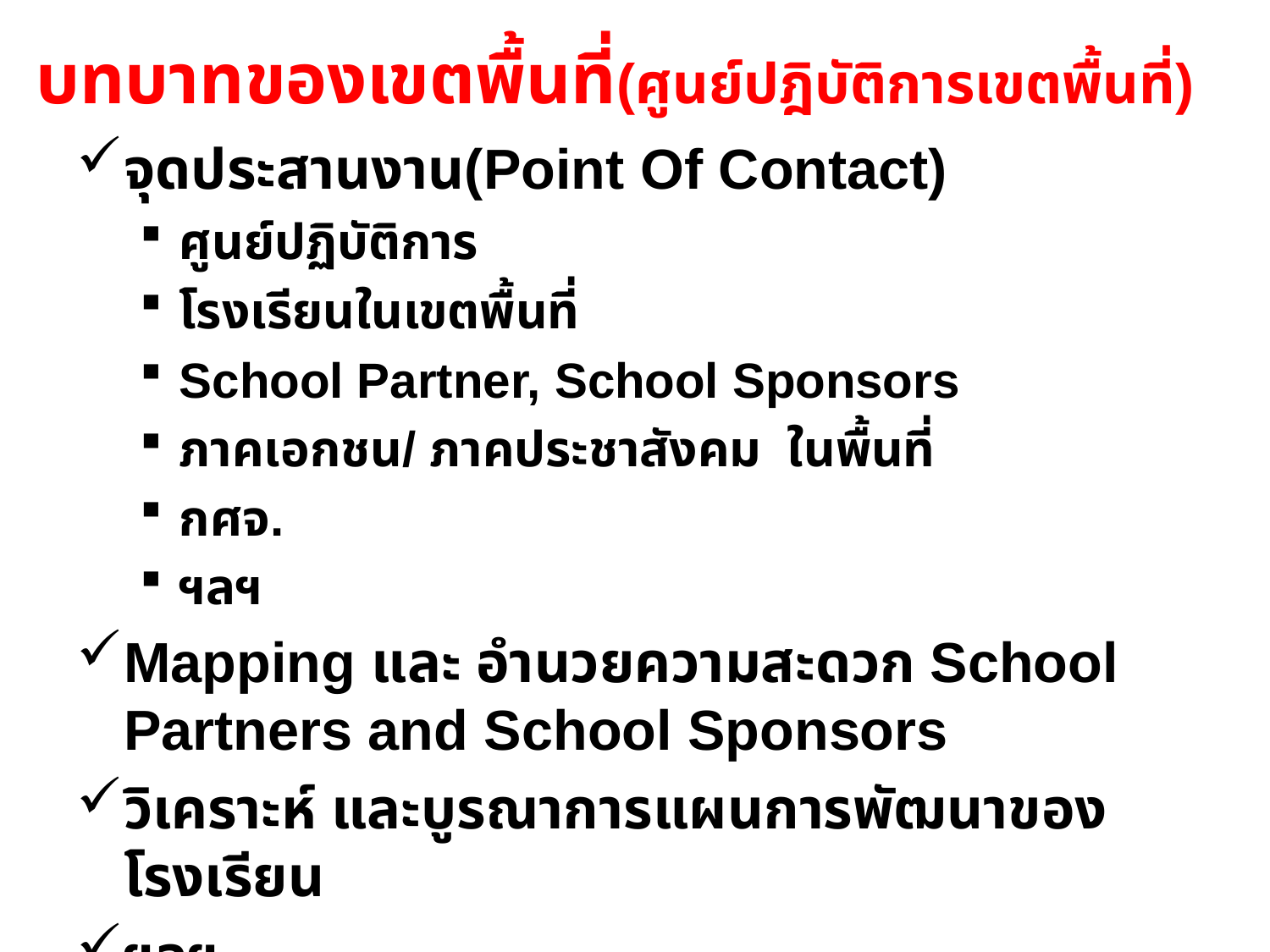

# บทบาทของเขตพื้นที่(ศูนย์ปฎิบัติการเขตพื้นที่)
จุดประสานงาน(Point Of Contact)
ศูนย์ปฏิบัติการ
โรงเรียนในเขตพื้นที่
School Partner, School Sponsors
ภาคเอกชน/ ภาคประชาสังคม  ในพื้นที่
กศจ.
ฯลฯ
Mapping และ อำนวยความสะดวก School Partners and School Sponsors
วิเคราะห์ และบูรณาการแผนการพัฒนาของโรงเรียน
ฯลฯ